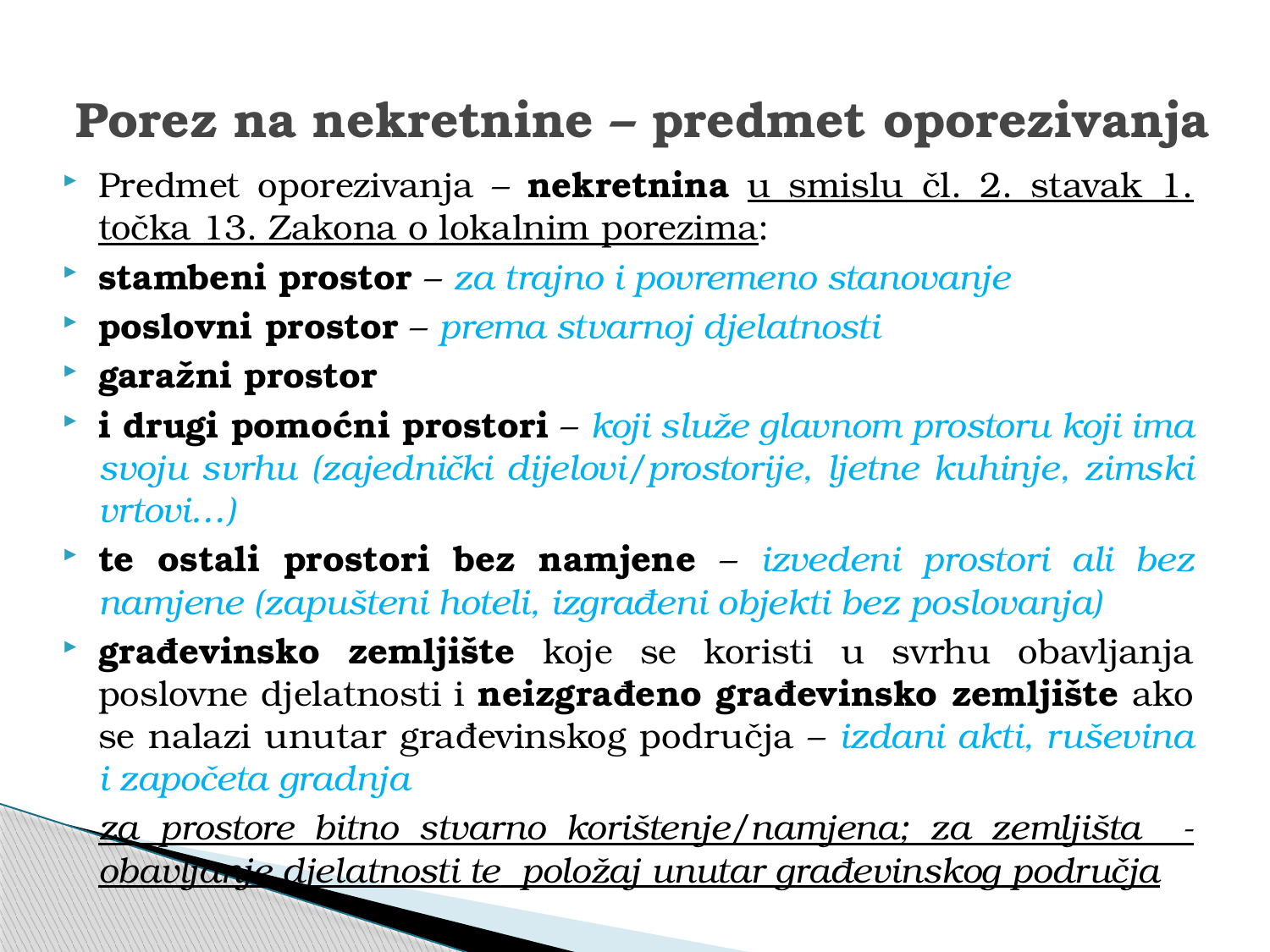

# Porez na nekretnine – predmet oporezivanja
Predmet oporezivanja – nekretnina u smislu čl. 2. stavak 1. točka 13. Zakona o lokalnim porezima:
stambeni prostor – za trajno i povremeno stanovanje
poslovni prostor – prema stvarnoj djelatnosti
garažni prostor
i drugi pomoćni prostori – koji služe glavnom prostoru koji ima svoju svrhu (zajednički dijelovi/prostorije, ljetne kuhinje, zimski vrtovi…)
te ostali prostori bez namjene – izvedeni prostori ali bez namjene (zapušteni hoteli, izgrađeni objekti bez poslovanja)
građevinsko zemljište koje se koristi u svrhu obavljanja poslovne djelatnosti i neizgrađeno građevinsko zemljište ako se nalazi unutar građevinskog područja – izdani akti, ruševina i započeta gradnja
	za prostore bitno stvarno korištenje/namjena; za zemljišta  - obavljanje djelatnosti te  položaj unutar građevinskog područja